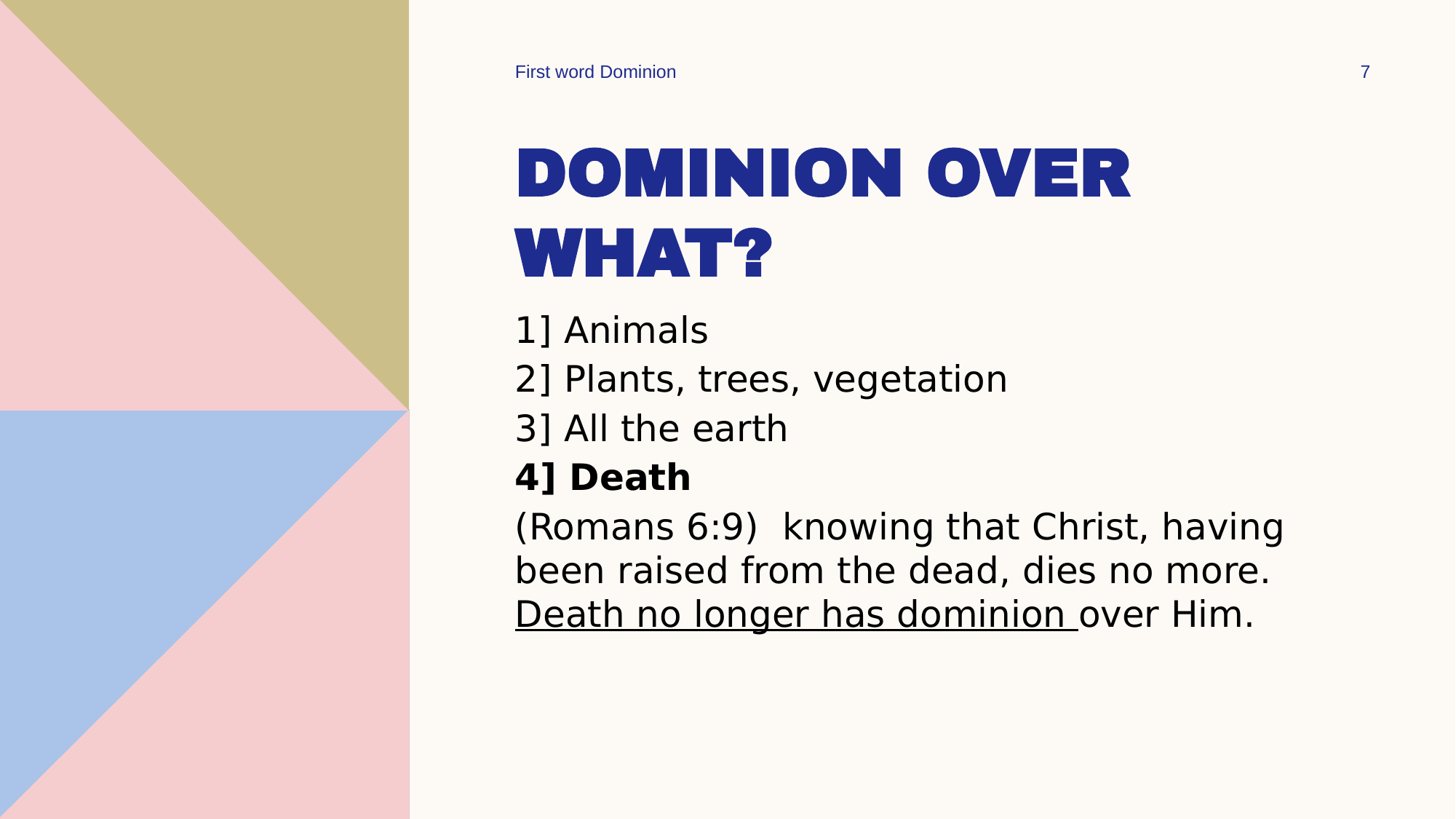

First word Dominion
7
# Dominion Over what?
1] Animals
2] Plants, trees, vegetation
3] All the earth
4] Death
(Romans 6:9)  knowing that Christ, having been raised from the dead, dies no more. Death no longer has dominion over Him.